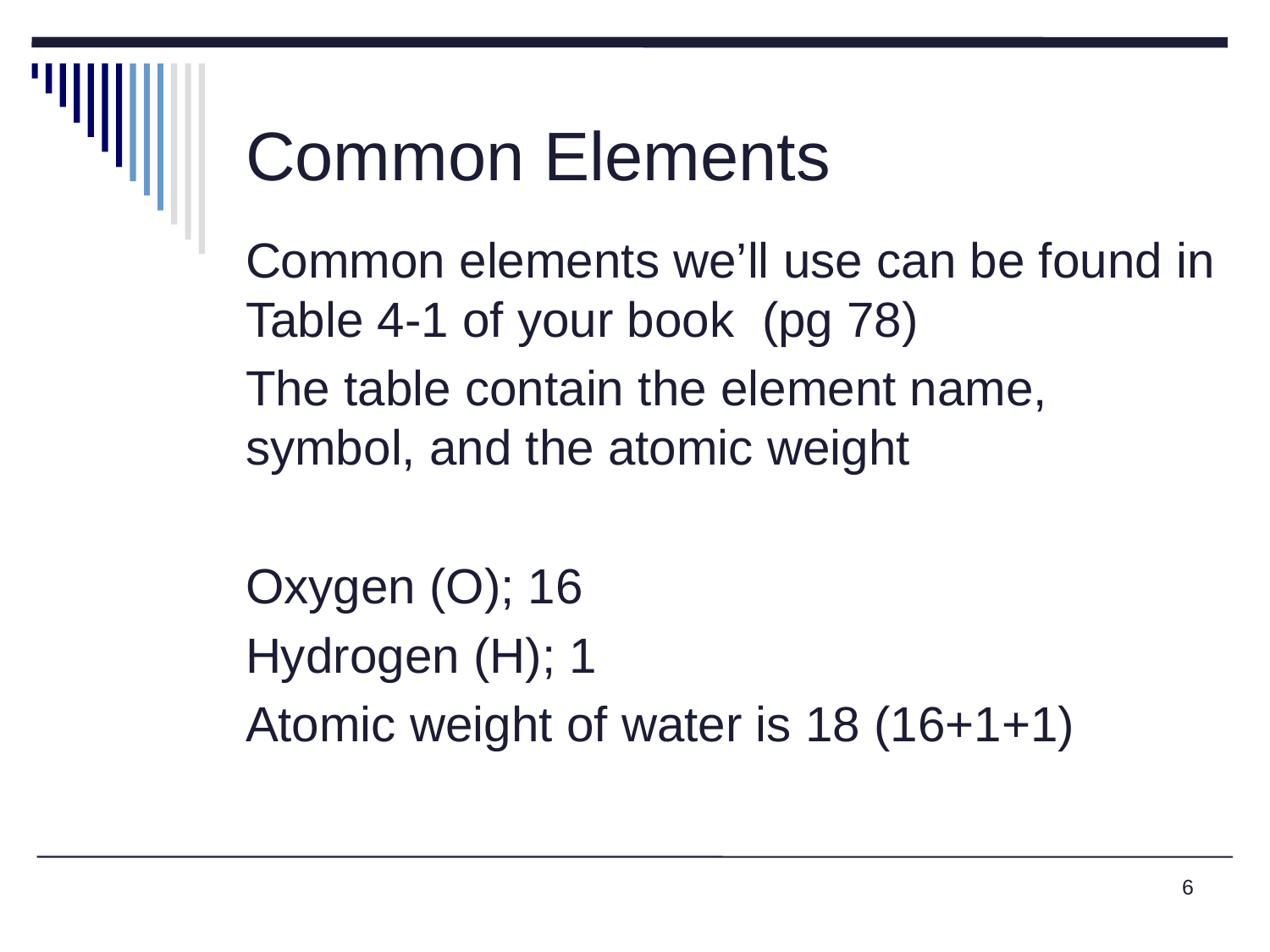

# Common Elements
Common elements we’ll use can be found in Table 4-1 of your book  (pg 78)
The table contain the element name, symbol, and the atomic weight

Oxygen (O); 16
Hydrogen (H); 1
Atomic weight of water is 18 (16+1+1)

6